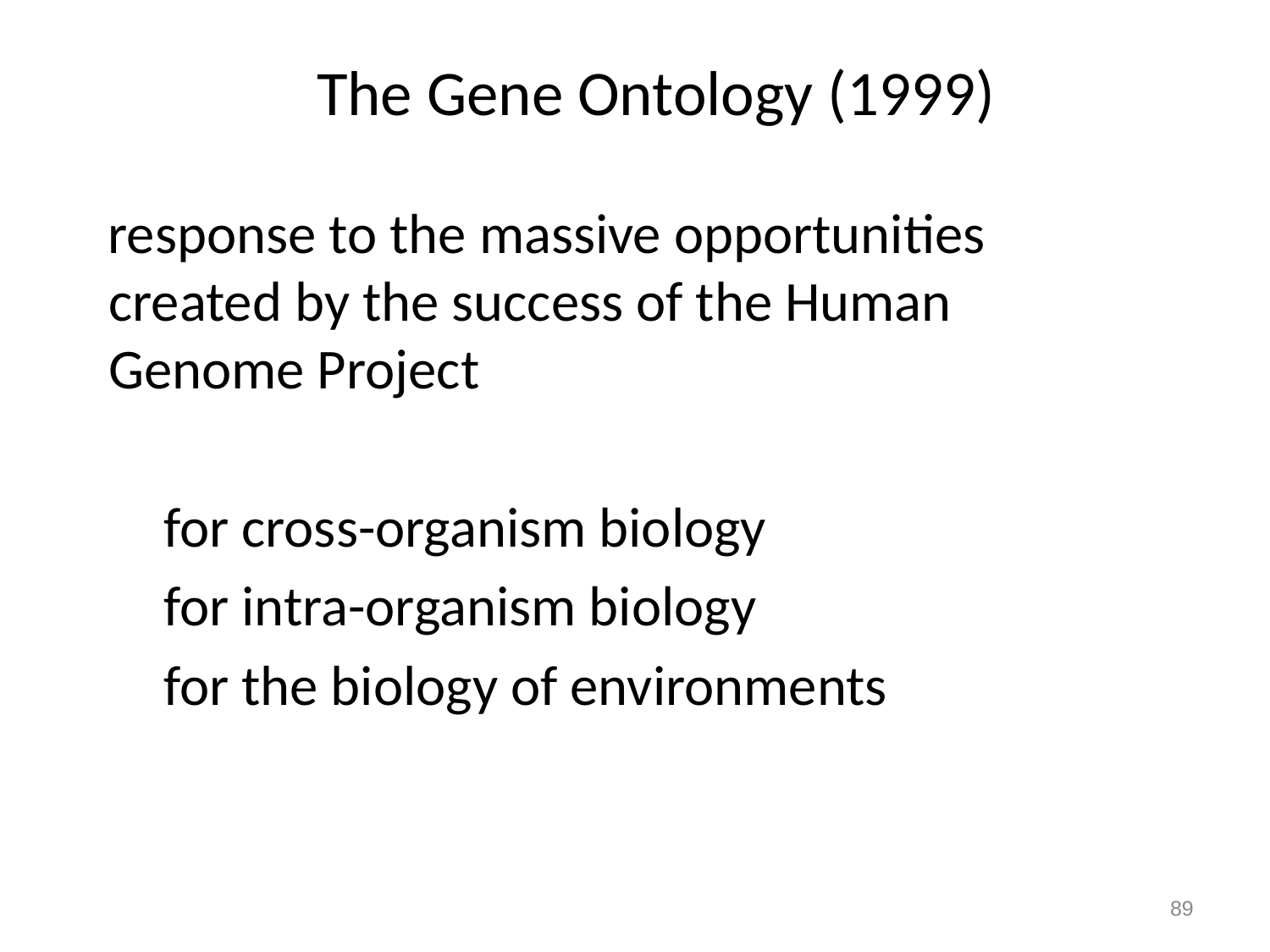

# The Gene Ontology (1999)
response to the massive opportunities created by the success of the Human Genome Project

for cross-organism biology
for intra-organism biology
for the biology of environments

89